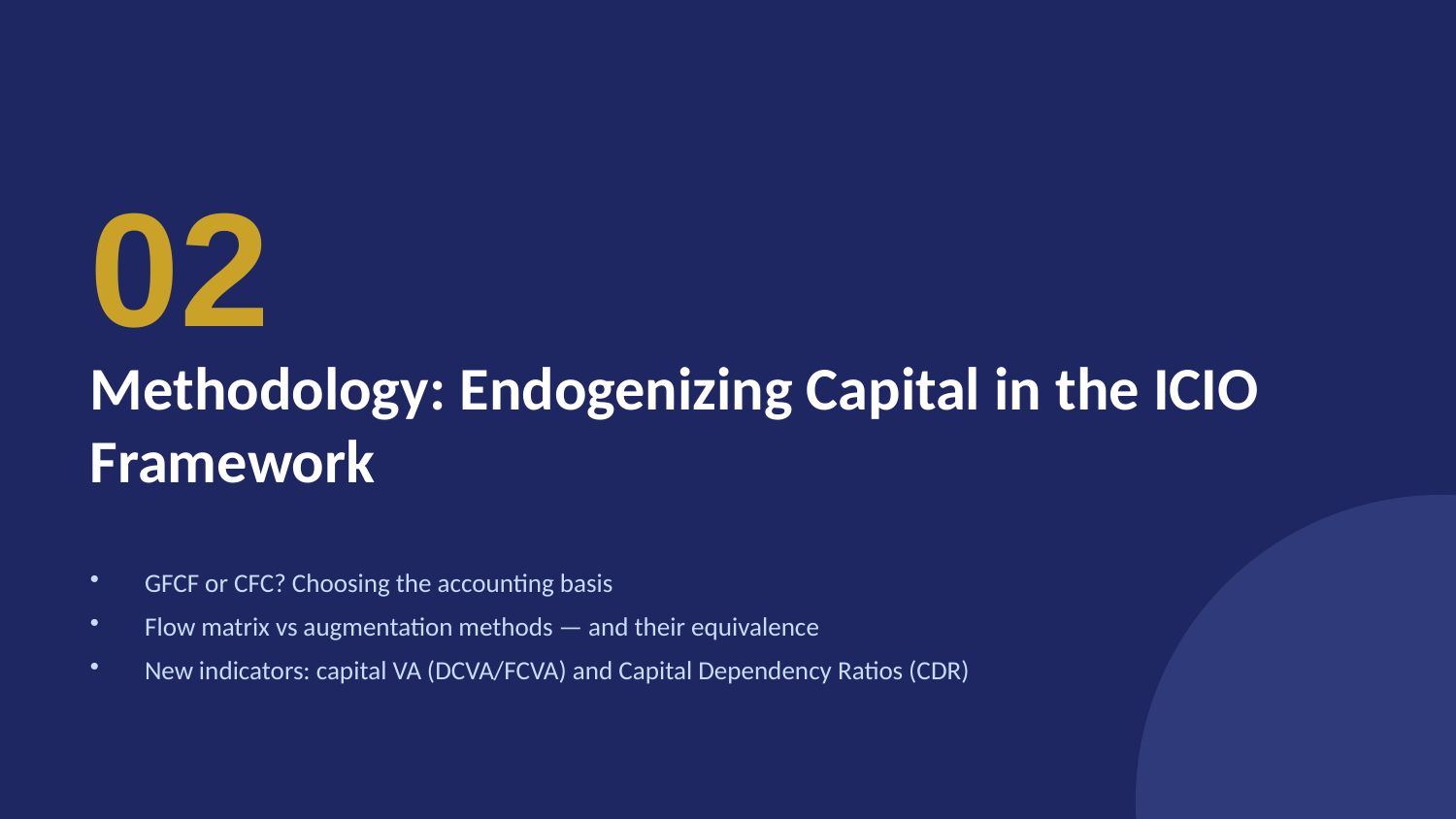

02
Methodology: Endogenizing Capital in the ICIO Framework

GFCF or CFC? Choosing the accounting basis
Flow matrix vs augmentation methods — and their equivalence
New indicators: capital VA (DCVA/FCVA) and Capital Dependency Ratios (CDR)